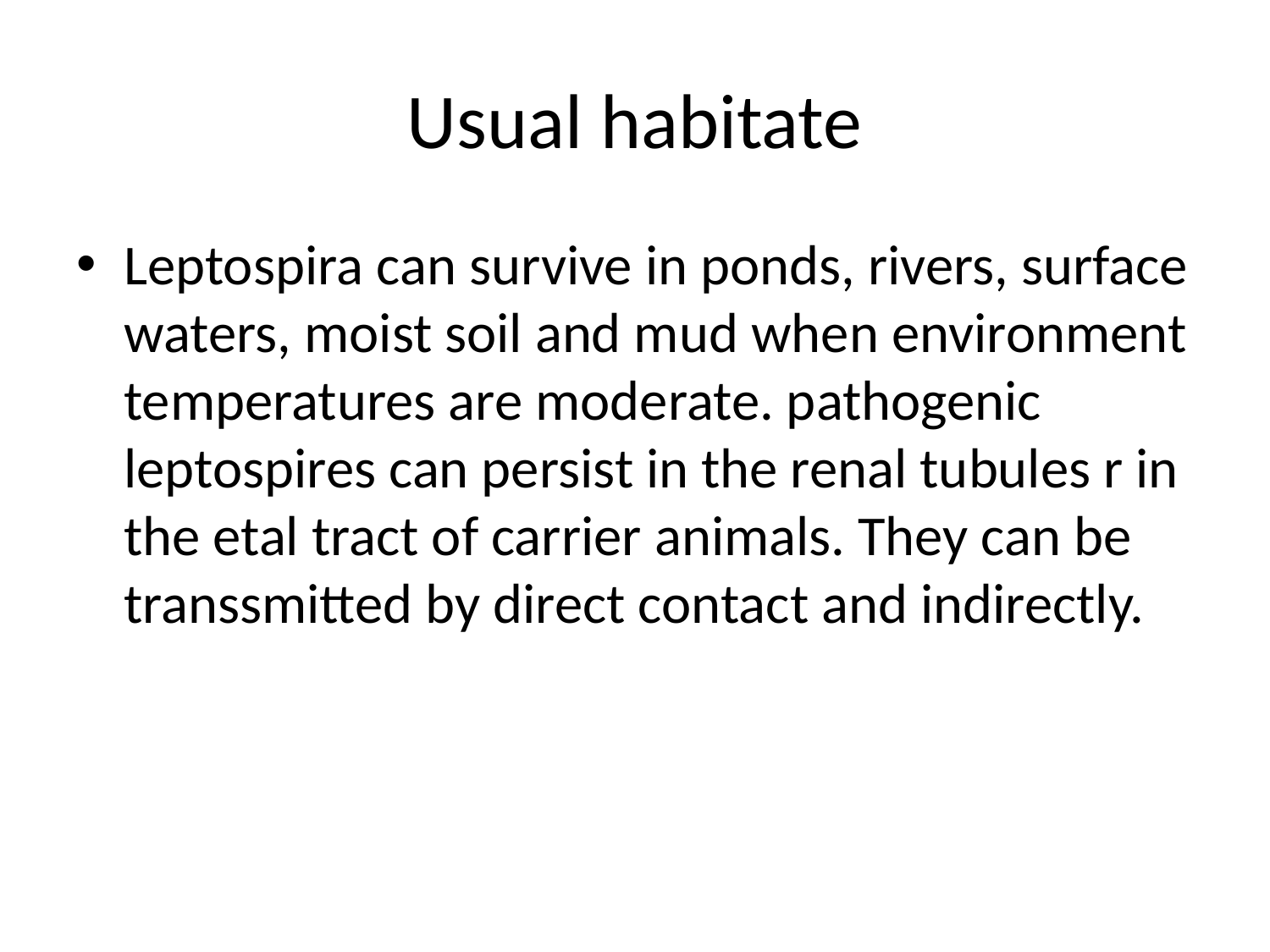

# Usual habitate
Leptospira can survive in ponds, rivers, surface waters, moist soil and mud when environment temperatures are moderate. pathogenic leptospires can persist in the renal tubules r in the etal tract of carrier animals. They can be transsmitted by direct contact and indirectly.